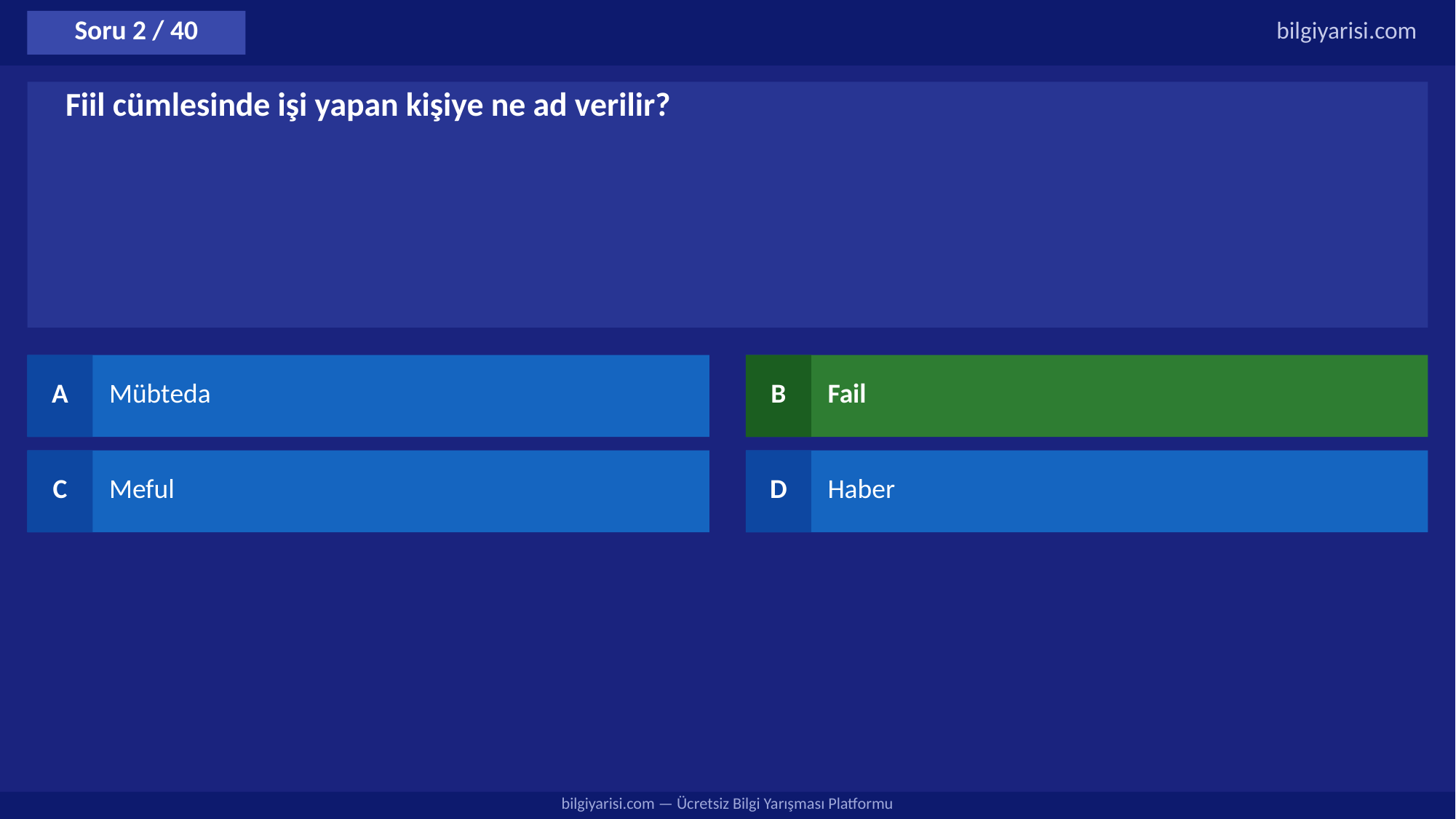

Soru 2 / 40
bilgiyarisi.com

Fiil cümlesinde işi yapan kişiye ne ad verilir?

A
Mübteda

B
Fail

C
Meful

D
Haber
bilgiyarisi.com — Ücretsiz Bilgi Yarışması Platformu